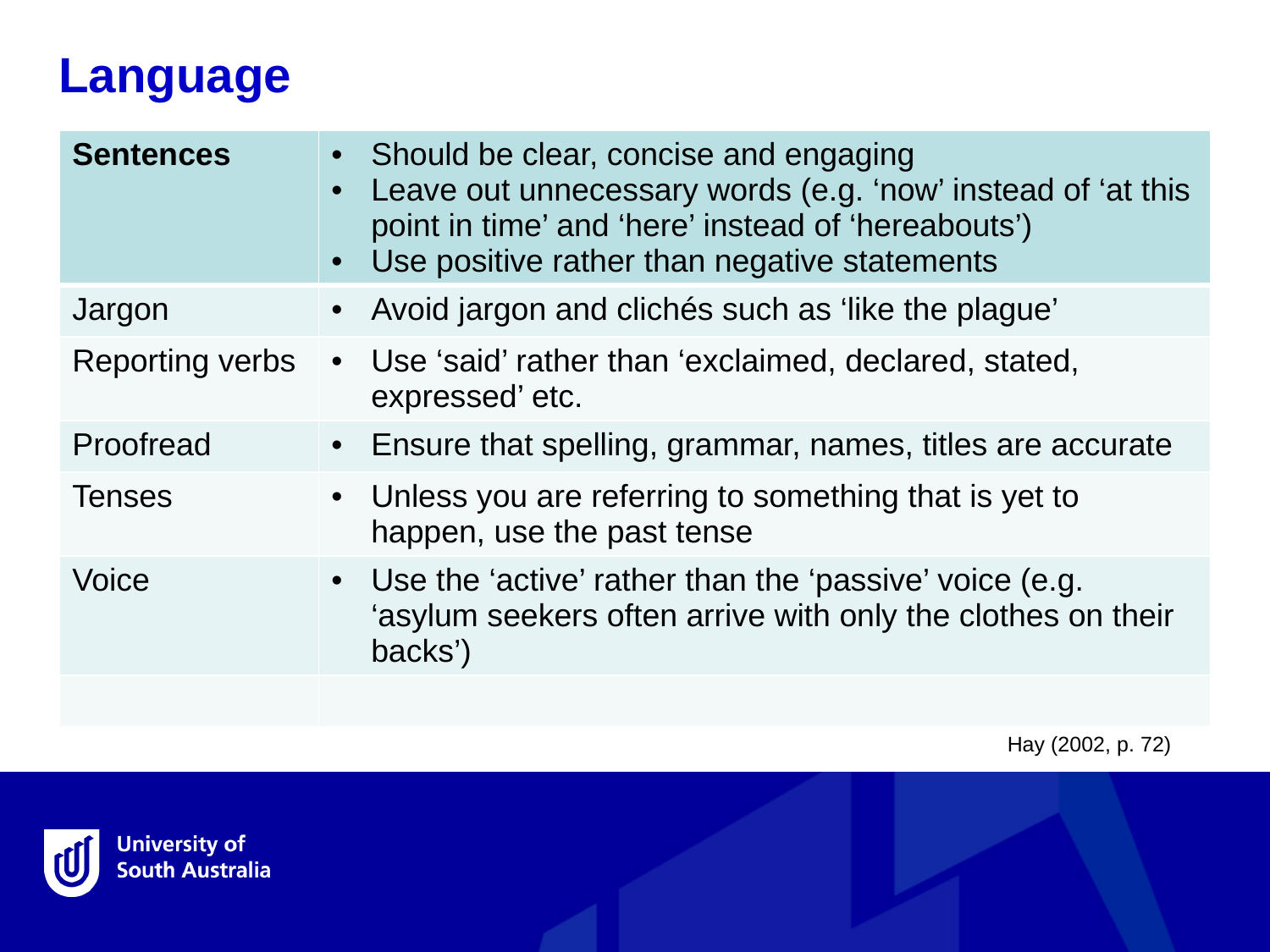

Language
| Sentences | Should be clear, concise and engaging Leave out unnecessary words (e.g. ‘now’ instead of ‘at this point in time’ and ‘here’ instead of ‘hereabouts’) Use positive rather than negative statements |
| --- | --- |
| Jargon | Avoid jargon and clichés such as ‘like the plague’ |
| Reporting verbs | Use ‘said’ rather than ‘exclaimed, declared, stated, expressed’ etc. |
| Proofread | Ensure that spelling, grammar, names, titles are accurate |
| Tenses | Unless you are referring to something that is yet to happen, use the past tense |
| Voice | Use the ‘active’ rather than the ‘passive’ voice (e.g. ‘asylum seekers often arrive with only the clothes on their backs’) |
|  |  |
Hay (2002, p. 72)